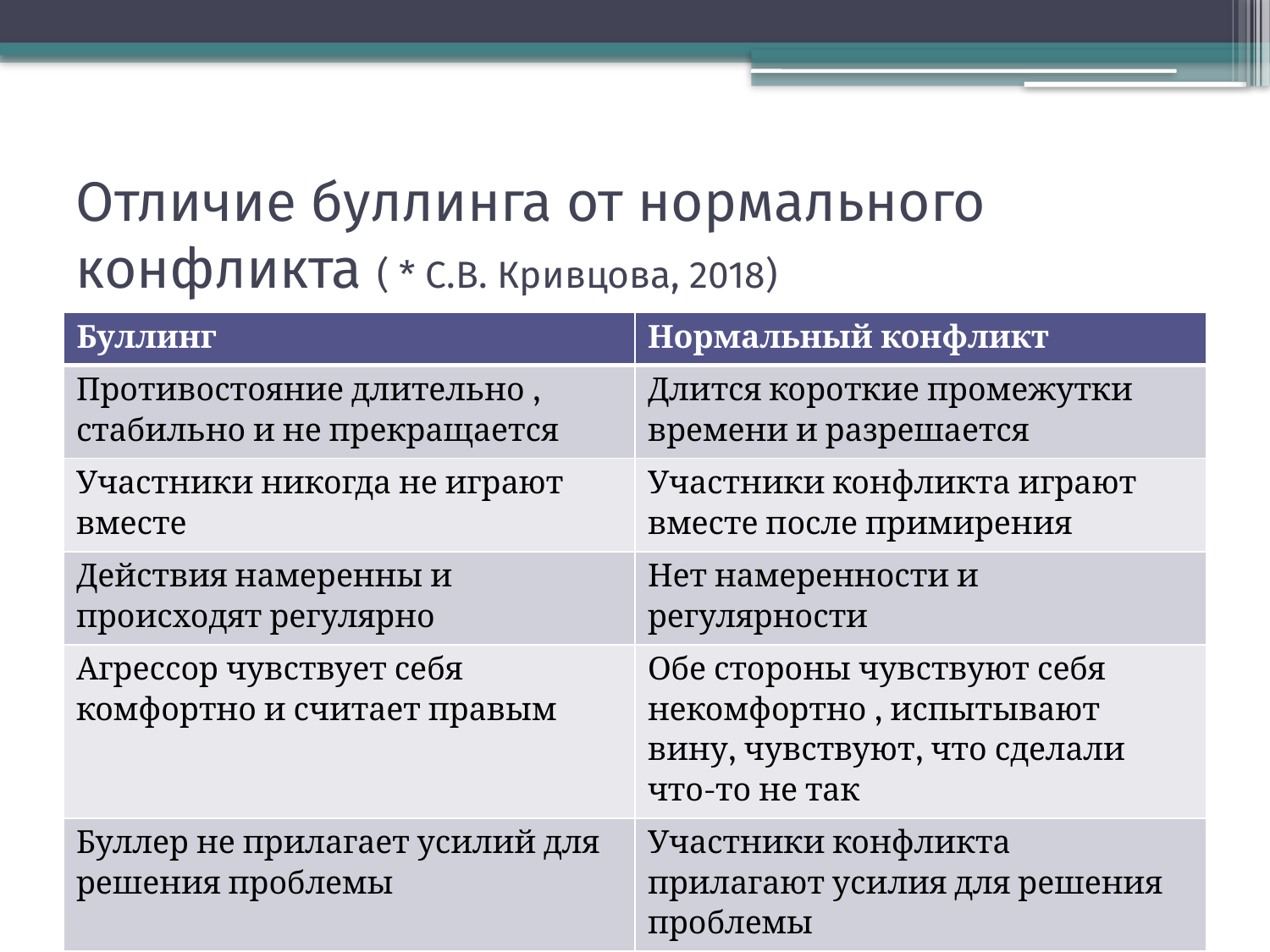

# Отличие буллинга от нормального конфликта ( * С.В. Кривцова, 2018)
| Буллинг | Нормальный конфликт |
| --- | --- |
| Противостояние длительно , стабильно и не прекращается | Длится короткие промежутки времени и разрешается |
| Участники никогда не играют вместе | Участники конфликта играют вместе после примирения |
| Действия намеренны и происходят регулярно | Нет намеренности и регулярности |
| Агрессор чувствует себя комфортно и считает правым | Обе стороны чувствуют себя некомфортно , испытывают вину, чувствуют, что сделали что-то не так |
| Буллер не прилагает усилий для решения проблемы | Участники конфликта прилагают усилия для решения проблемы |
| Буллер привлекает сторонников и соучастников | Участники чаще стараются обойтись без третьих лиц |